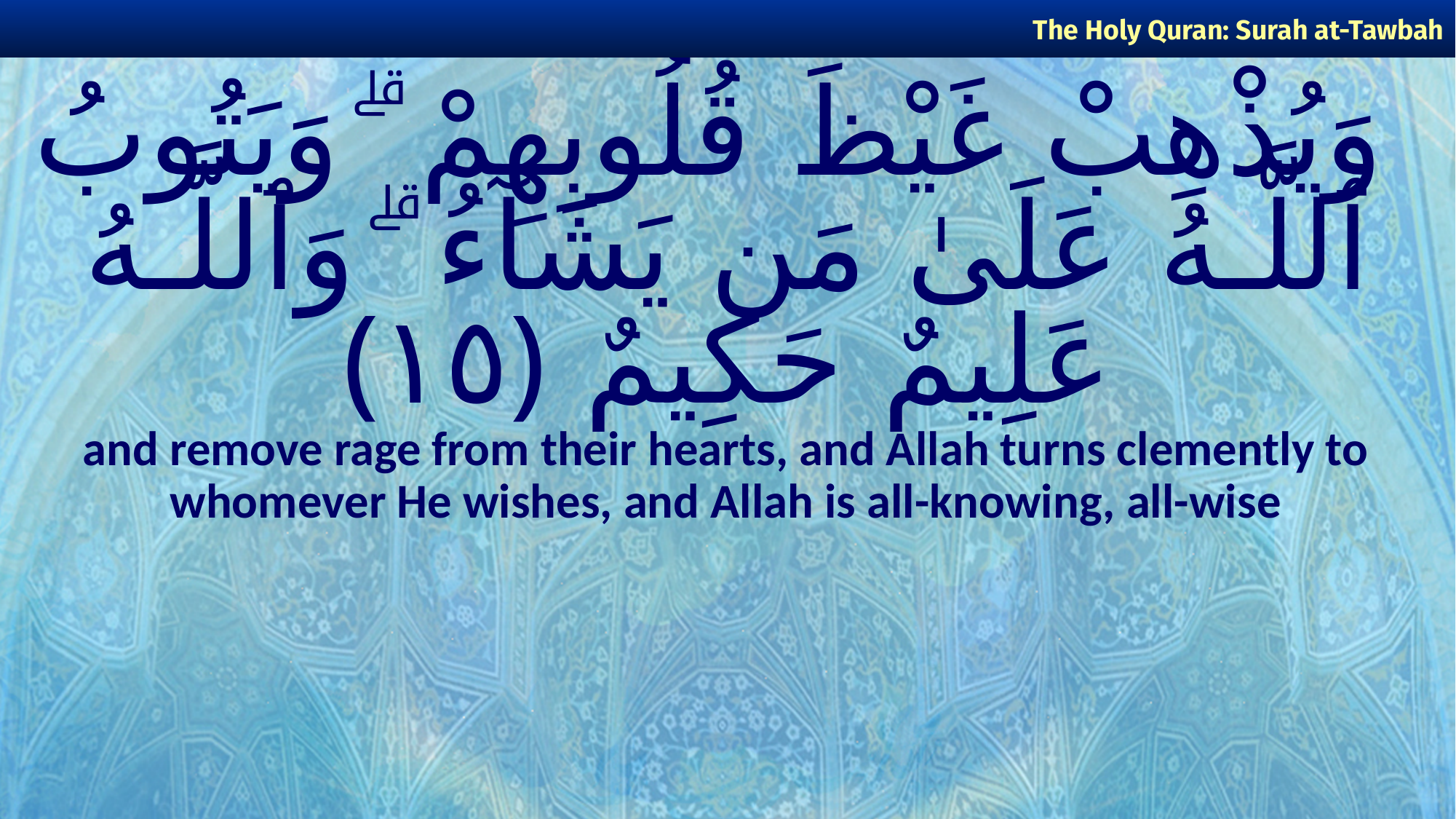

The Holy Quran: Surah at-Tawbah
# وَيُذْهِبْ غَيْظَ قُلُوبِهِمْ ۗ وَيَتُوبُ ٱللَّـهُ عَلَىٰ مَن يَشَآءُ ۗ وَٱللَّـهُ عَلِيمٌ حَكِيمٌ ﴿١٥﴾
and remove rage from their hearts, and Allah turns clemently to whomever He wishes, and Allah is all-knowing, all-wise